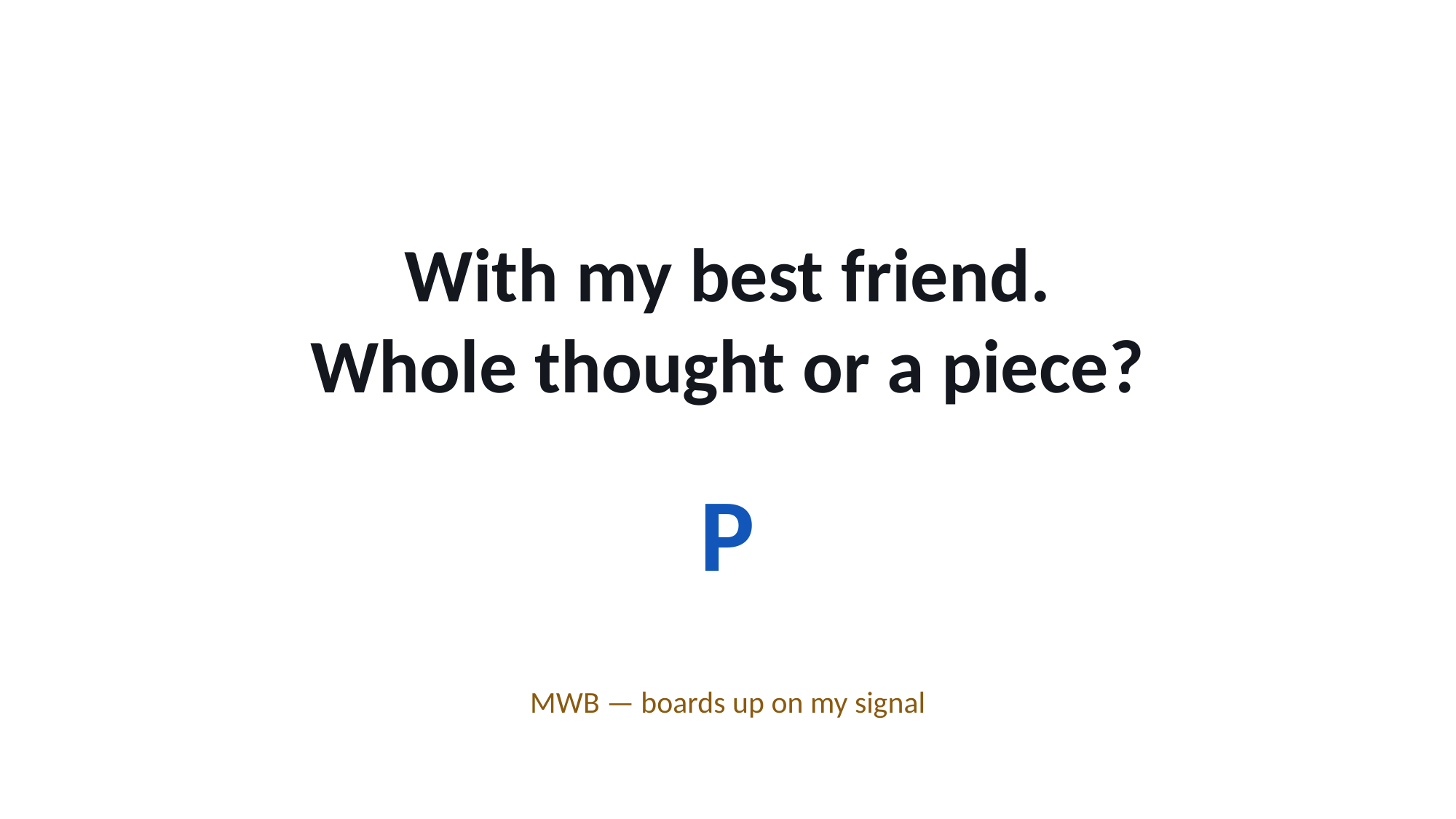

With my best friend.
Whole thought or a piece?
P
MWB — boards up on my signal